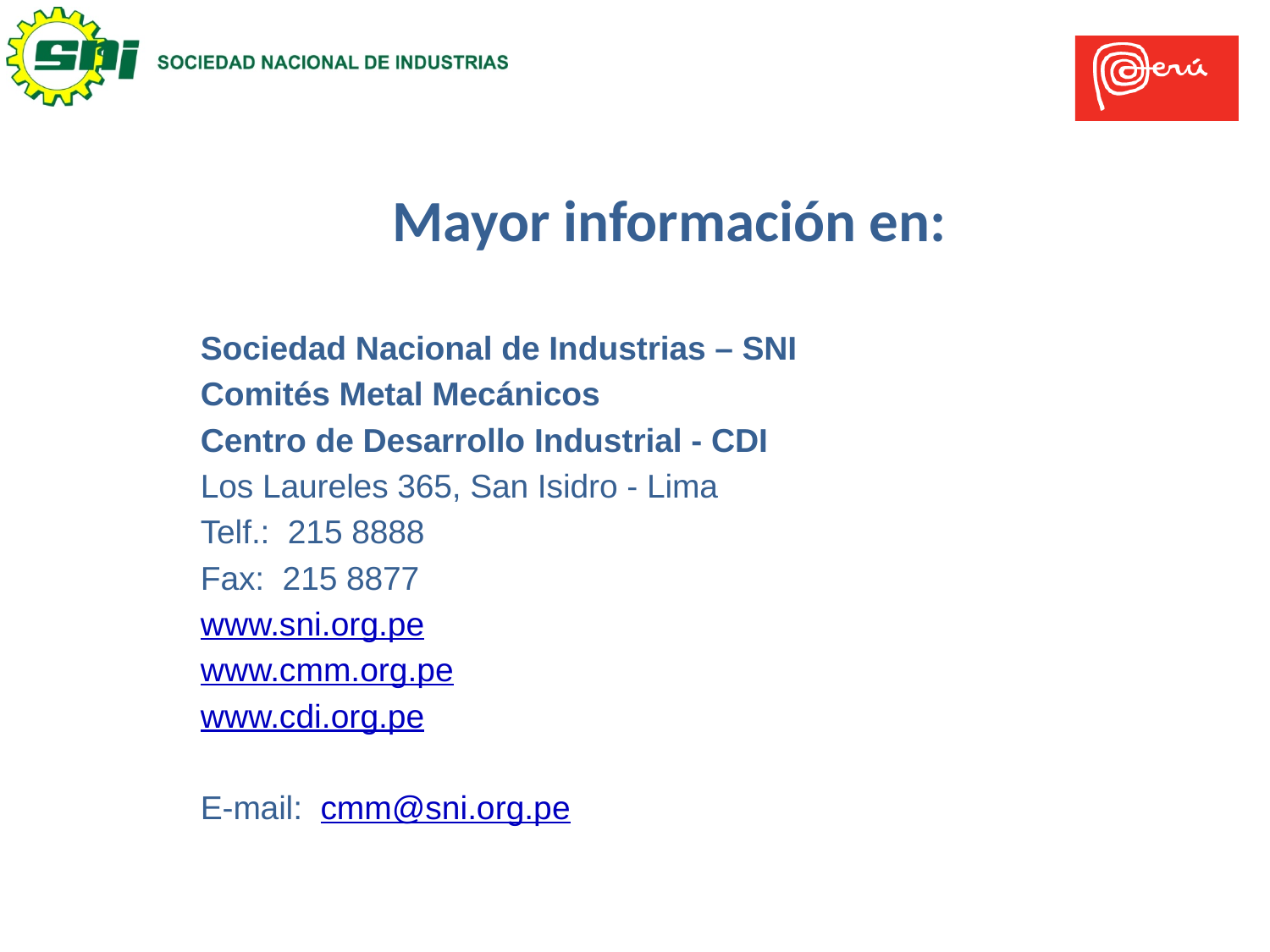

Mayor información en:

Sociedad Nacional de Industrias – SNI
Comités Metal Mecánicos
Centro de Desarrollo Industrial - CDI
Los Laureles 365, San Isidro - Lima
Telf.:  215 8888
Fax:  215 8877
www.sni.org.pe
www.cmm.org.pe
www.cdi.org.pe

E-mail:  cmm@sni.org.pe